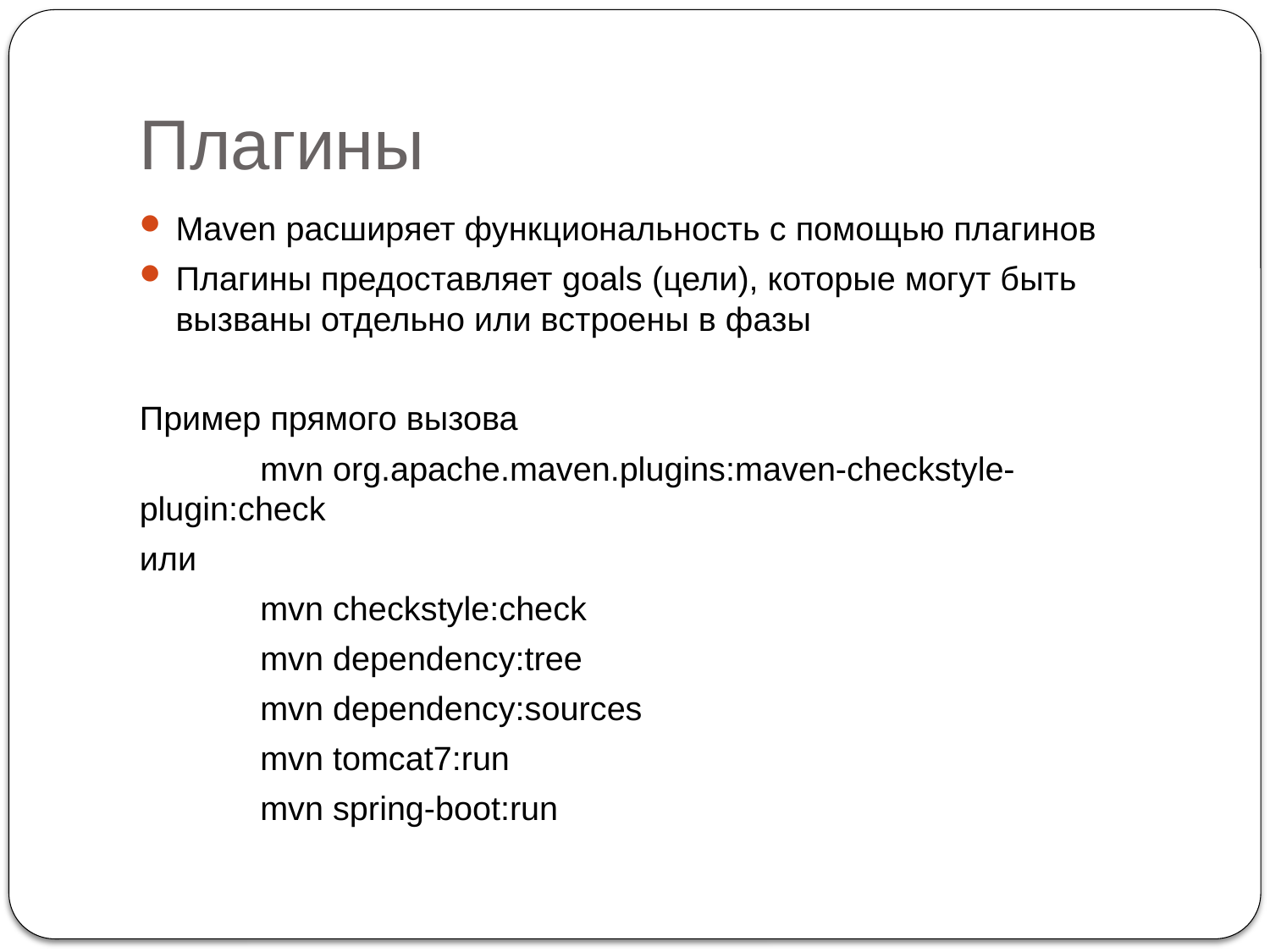

# Плагины
Maven расширяет функциональность с помощью плагинов
Плагины предоставляет goals (цели), которые могут быть вызваны отдельно или встроены в фазы

Пример прямого вызова
	mvn org.apache.maven.plugins:maven-checkstyle-plugin:check
или
	mvn checkstyle:check
	mvn dependency:tree
	mvn dependency:sources
	mvn tomcat7:run
	mvn spring-boot:run